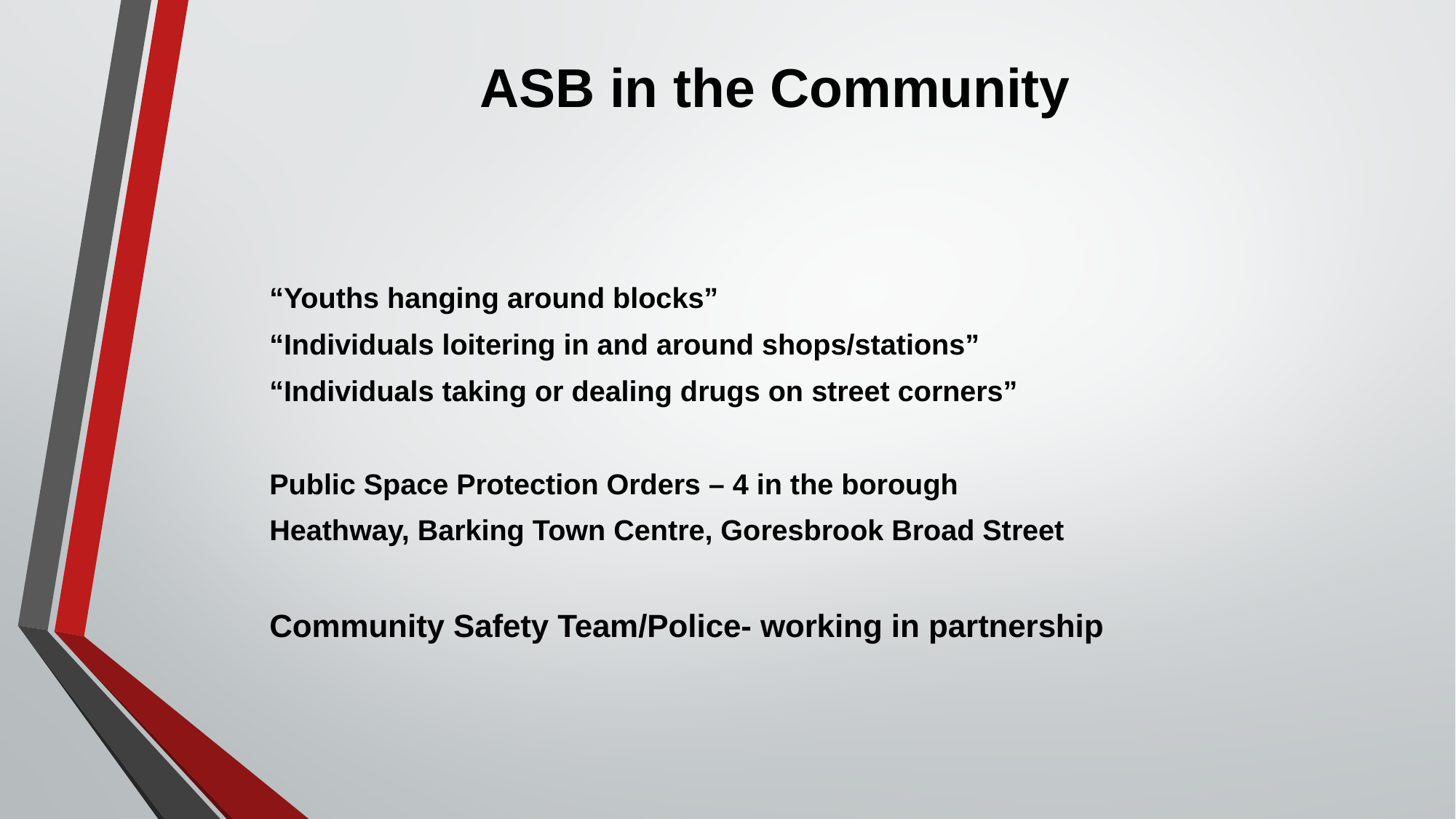

# ASB in the Community

“Youths hanging around blocks”
“Individuals loitering in and around shops/stations”
“Individuals taking or dealing drugs on street corners”

Public Space Protection Orders – 4 in the borough
Heathway, Barking Town Centre, Goresbrook Broad Street

Community Safety Team/Police- working in partnership